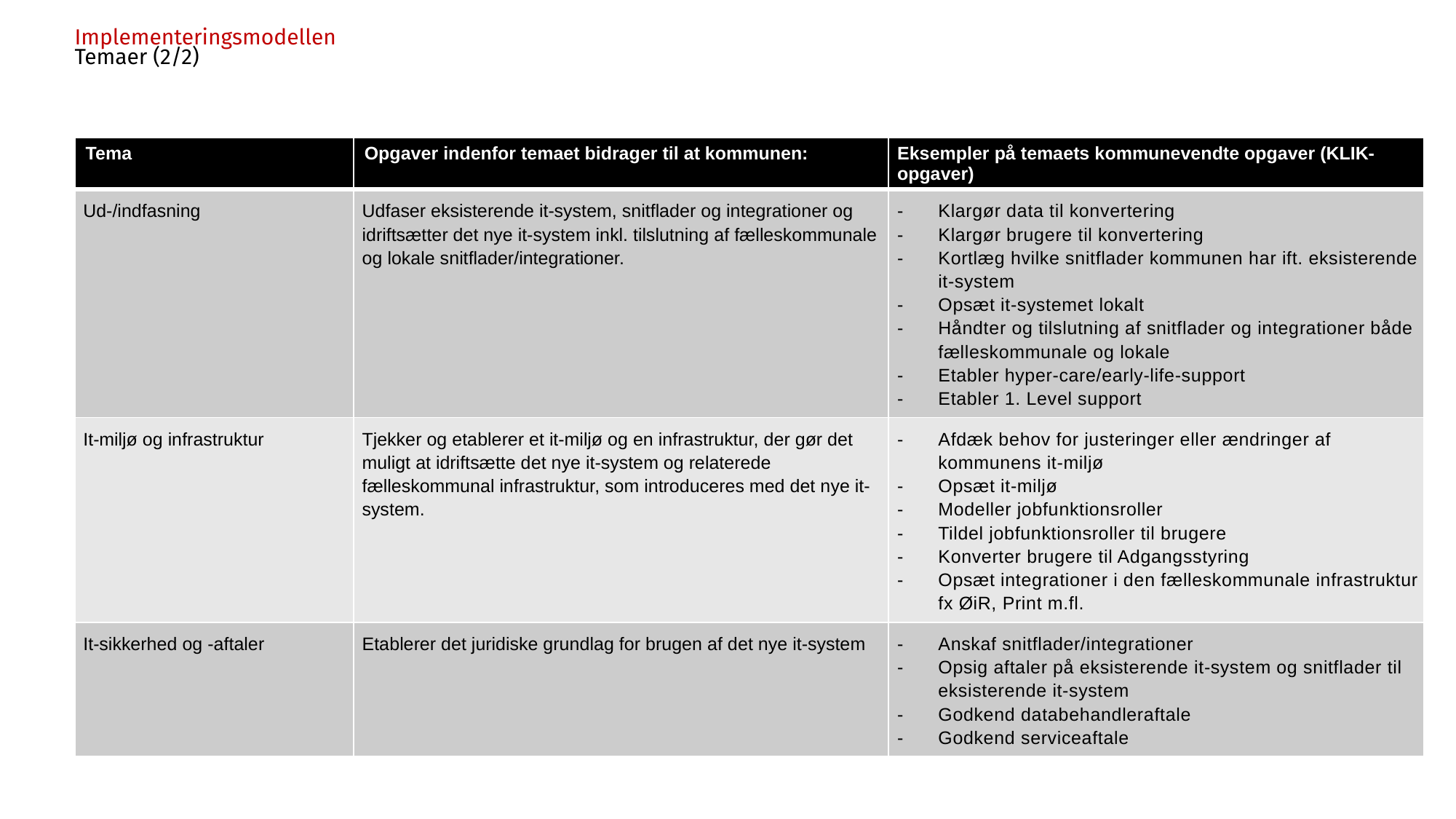

# Implementeringsmodellen Temaer (2/2)
| Tema | Opgaver indenfor temaet bidrager til at kommunen: | Eksempler på temaets kommunevendte opgaver (KLIK-opgaver) |
| --- | --- | --- |
| Ud-/indfasning | Udfaser eksisterende it-system, snitflader og integrationer og idriftsætter det nye it-system inkl. tilslutning af fælleskommunale og lokale snitflader/integrationer. | Klargør data til konvertering Klargør brugere til konvertering Kortlæg hvilke snitflader kommunen har ift. eksisterende it-system Opsæt it-systemet lokalt Håndter og tilslutning af snitflader og integrationer både fælleskommunale og lokale Etabler hyper-care/early-life-support Etabler 1. Level support |
| It-miljø og infrastruktur | Tjekker og etablerer et it-miljø og en infrastruktur, der gør det muligt at idriftsætte det nye it-system og relaterede fælleskommunal infrastruktur, som introduceres med det nye it-system. | Afdæk behov for justeringer eller ændringer af kommunens it-miljø Opsæt it-miljø Modeller jobfunktionsroller Tildel jobfunktionsroller til brugere Konverter brugere til Adgangsstyring Opsæt integrationer i den fælleskommunale infrastruktur fx ØiR, Print m.fl. |
| It-sikkerhed og -aftaler | Etablerer det juridiske grundlag for brugen af det nye it-system | Anskaf snitflader/integrationer Opsig aftaler på eksisterende it-system og snitflader til eksisterende it-system Godkend databehandleraftale Godkend serviceaftale |
17